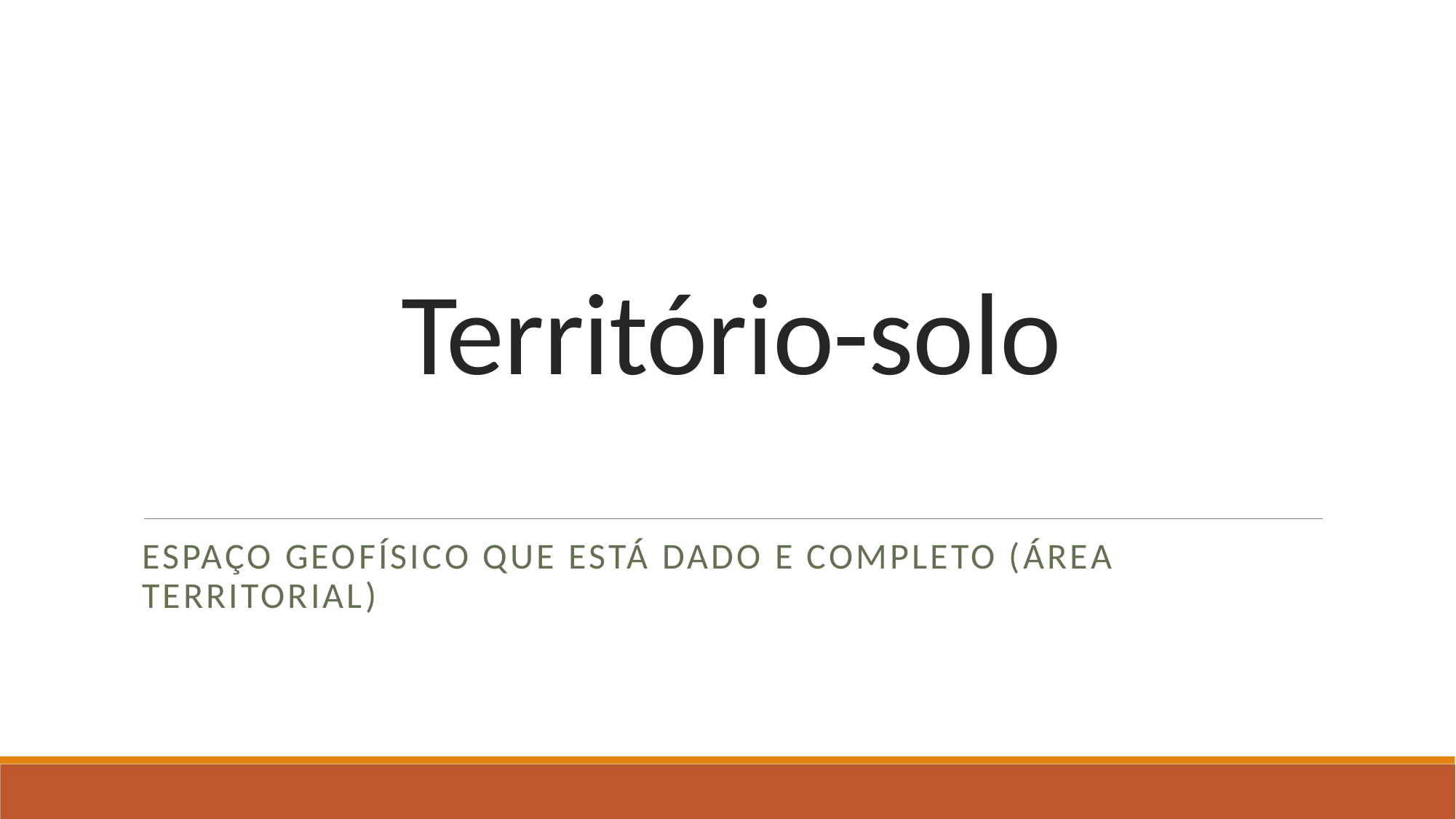

# Território-solo
Espaço geofísico que está dado e completo (área territorial)